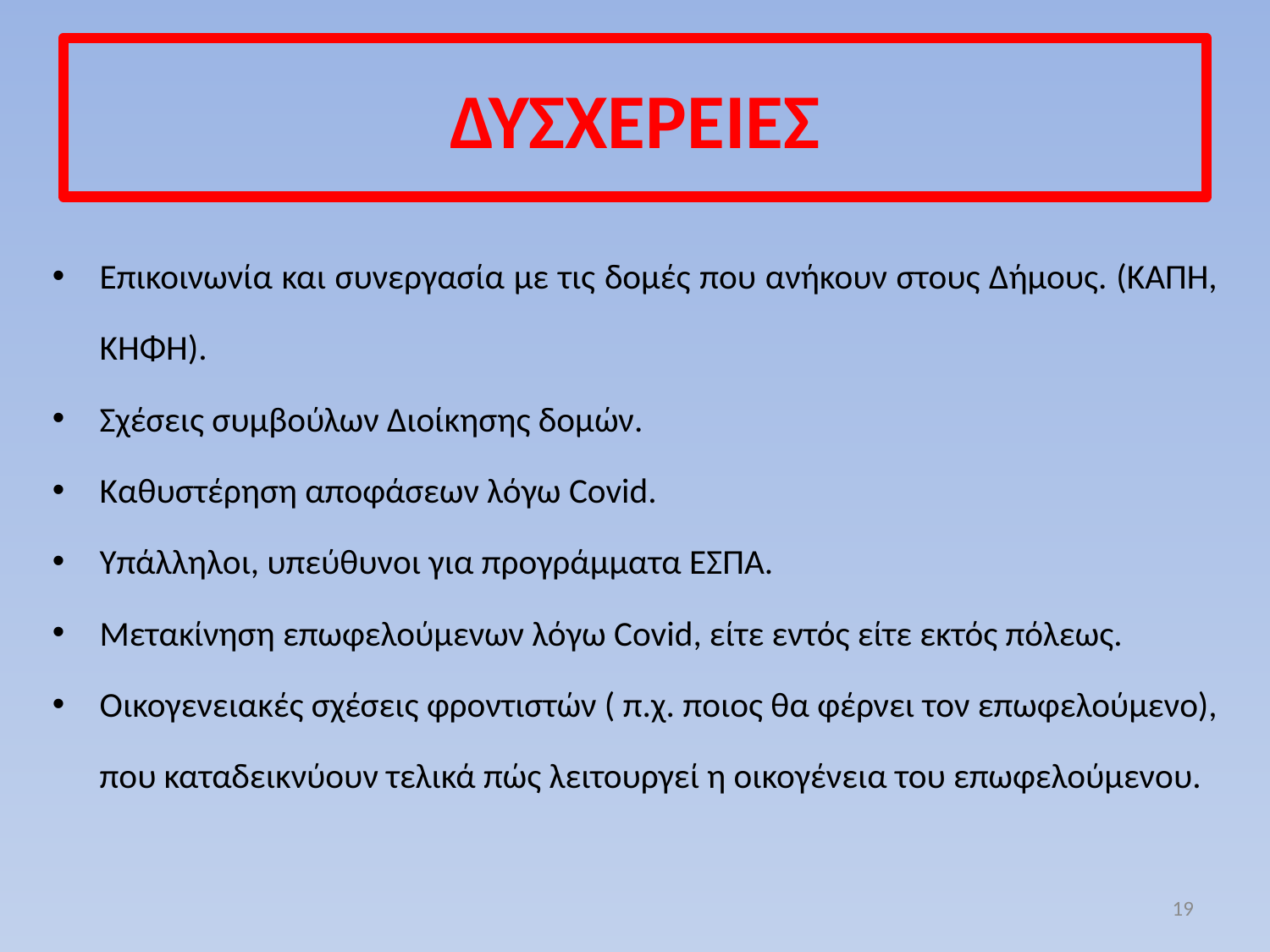

# ΔΥΣΧΕΡΕΙΕΣ
Επικοινωνία και συνεργασία με τις δομές που ανήκουν στους Δήμους. (ΚΑΠΗ, ΚΗΦΗ).
Σχέσεις συμβούλων Διοίκησης δομών.
Καθυστέρηση αποφάσεων λόγω Covid.
Υπάλληλοι, υπεύθυνοι για προγράμματα ΕΣΠΑ.
Μετακίνηση επωφελούμενων λόγω Covid, είτε εντός είτε εκτός πόλεως.
Οικογενειακές σχέσεις φροντιστών ( π.χ. ποιος θα φέρνει τον επωφελούμενο), που καταδεικνύουν τελικά πώς λειτουργεί η οικογένεια του επωφελούμενου.

19